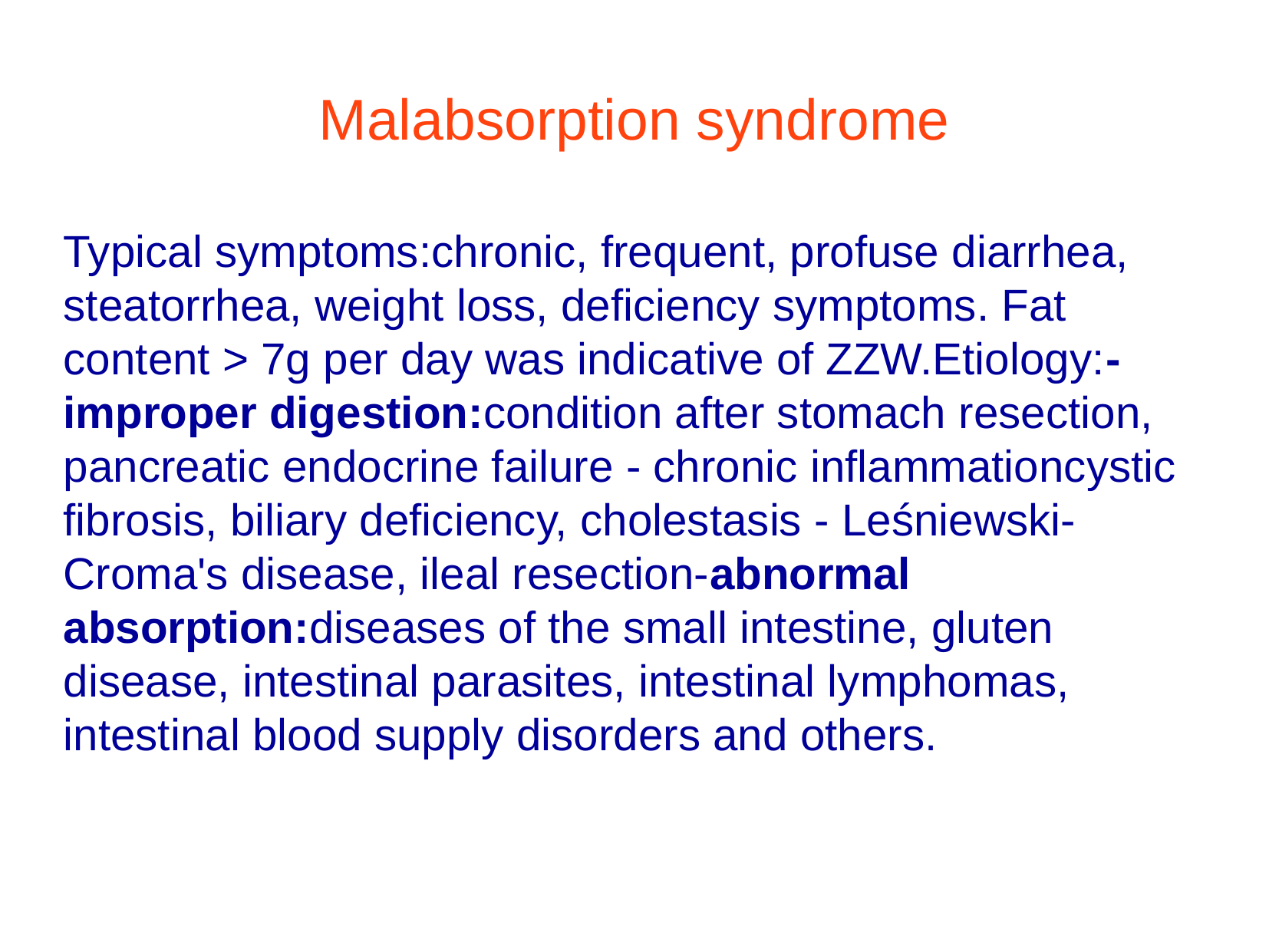

Malabsorption syndrome
Typical symptoms:chronic, frequent, profuse diarrhea, steatorrhea, weight loss, deficiency symptoms. Fat content > 7g per day was indicative of ZZW.Etiology:-improper digestion:condition after stomach resection, pancreatic endocrine failure - chronic inflammationcystic fibrosis, biliary deficiency, cholestasis - Leśniewski-Croma's disease, ileal resection-abnormal absorption:diseases of the small intestine, gluten disease, intestinal parasites, intestinal lymphomas, intestinal blood supply disorders and others.